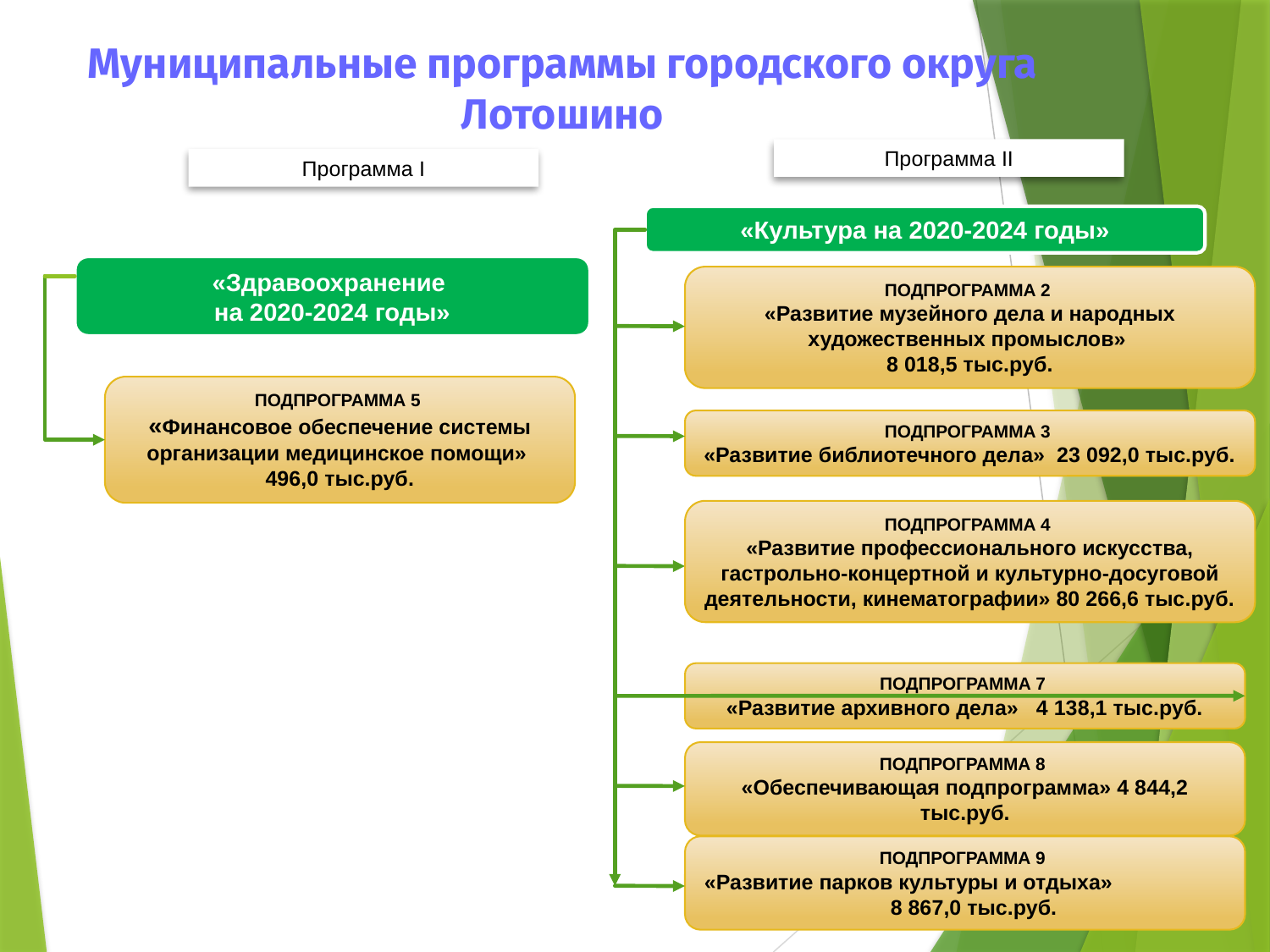

# Муниципальные программы городского округа Лотошино
Программа II
Программа I
«Культура на 2020-2024 годы»
«Здравоохранение
на 2020-2024 годы»
ПОДПРОГРАММА 2
«Развитие музейного дела и народных художественных промыслов»
8 018,5 тыс.руб.
ПОДПРОГРАММА 5
«Финансовое обеспечение системы организации медицинское помощи»
496,0 тыс.руб.
ПОДПРОГРАММА 3
«Развитие библиотечного дела»  23 092,0 тыс.руб.
ПОДПРОГРАММА 4
«Развитие профессионального искусства, гастрольно-концертной и культурно-досуговой деятельности, кинематографии» 80 266,6 тыс.руб.
ПОДПРОГРАММА 7
«Развитие архивного дела»   4 138,1 тыс.руб.
ПОДПРОГРАММА 8
«Обеспечивающая подпрограмма» 4 844,2 тыс.руб.
ПОДПРОГРАММА 9
«Развитие парков культуры и отдыха»                       8 867,0 тыс.руб.